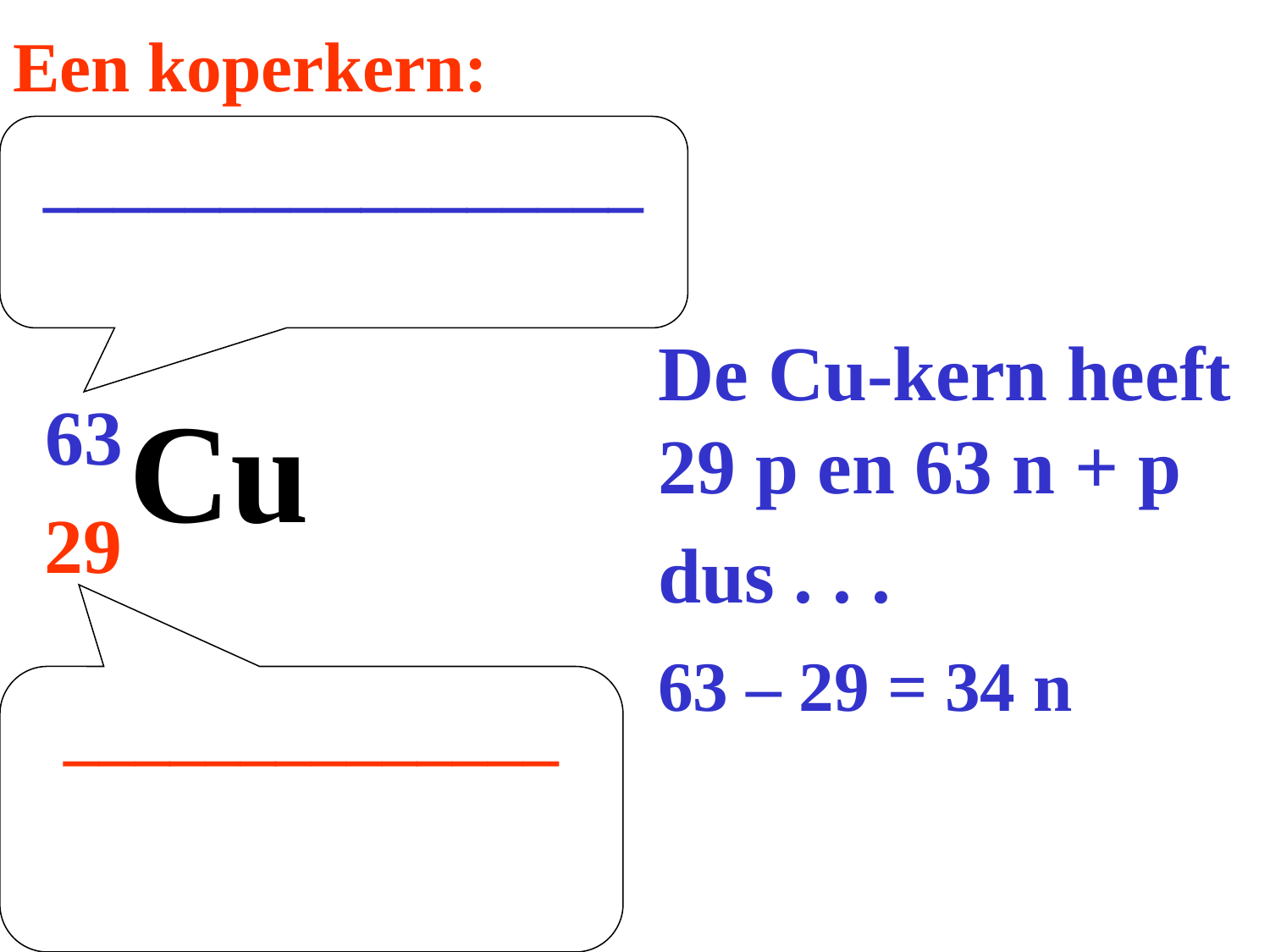

# Een koperkern:
_________________
De Cu-kern heeft 29 p en 63 n + p
dus . . .
Cu
63
29

63 – 29 = 34 n
______________